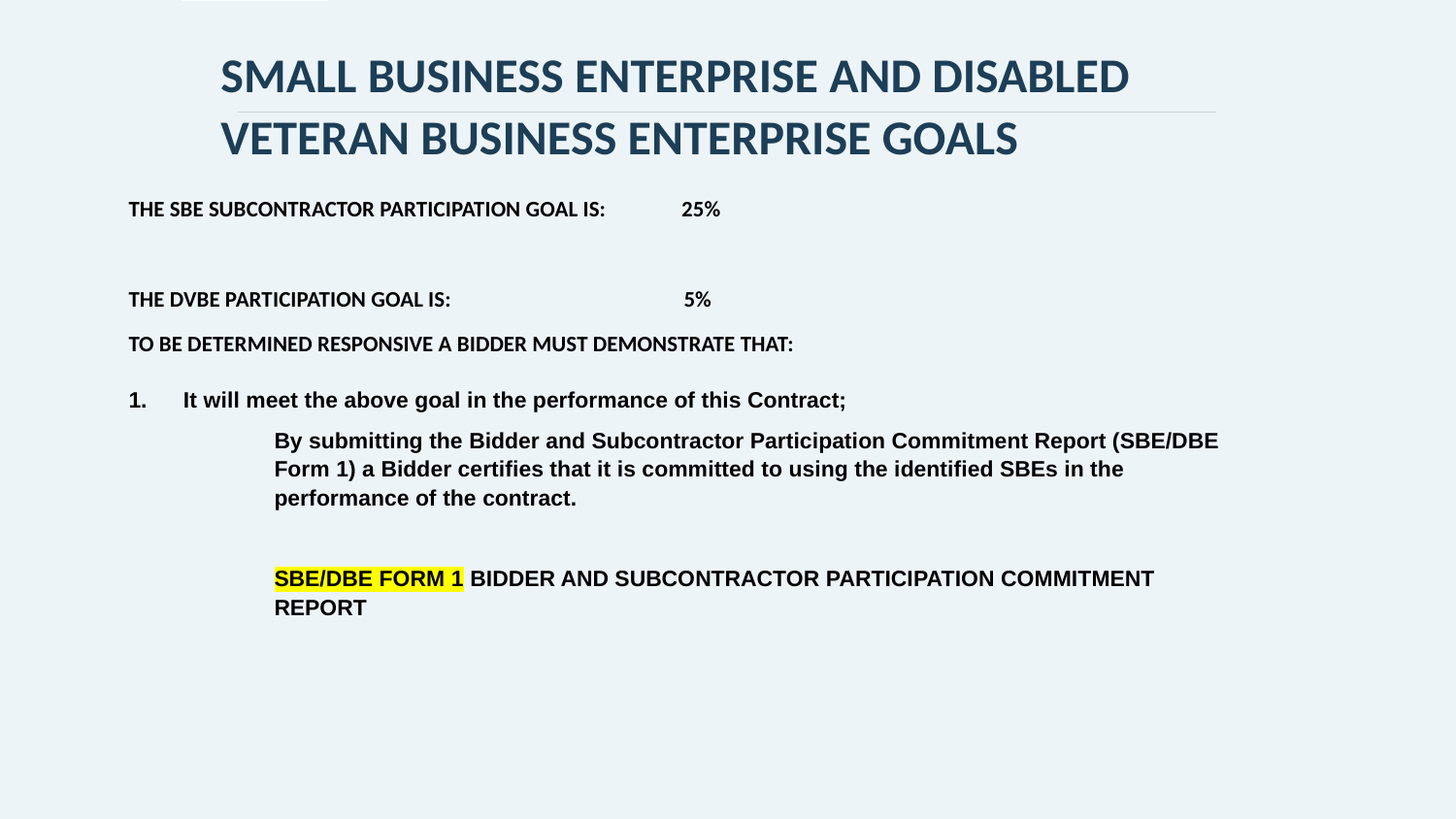

# SMALL BUSINESS ENTERPRISE AND DISABLED VETERAN BUSINESS ENTERPRISE GOALS
THE SBE SUBCONTRACTOR PARTICIPATION GOAL IS:               25%

THE DVBE PARTICIPATION GOAL IS:                                              5%
TO BE DETERMINED RESPONSIVE A BIDDER MUST DEMONSTRATE THAT:
It will meet the above goal in the performance of this Contract;
By submitting the Bidder and Subcontractor Participation Commitment Report (SBE/DBE Form 1) a Bidder certifies that it is committed to using the identified SBEs in the performance of the contract.

SBE/DBE FORM 1 BIDDER AND SUBCONTRACTOR PARTICIPATION COMMITMENT REPORT